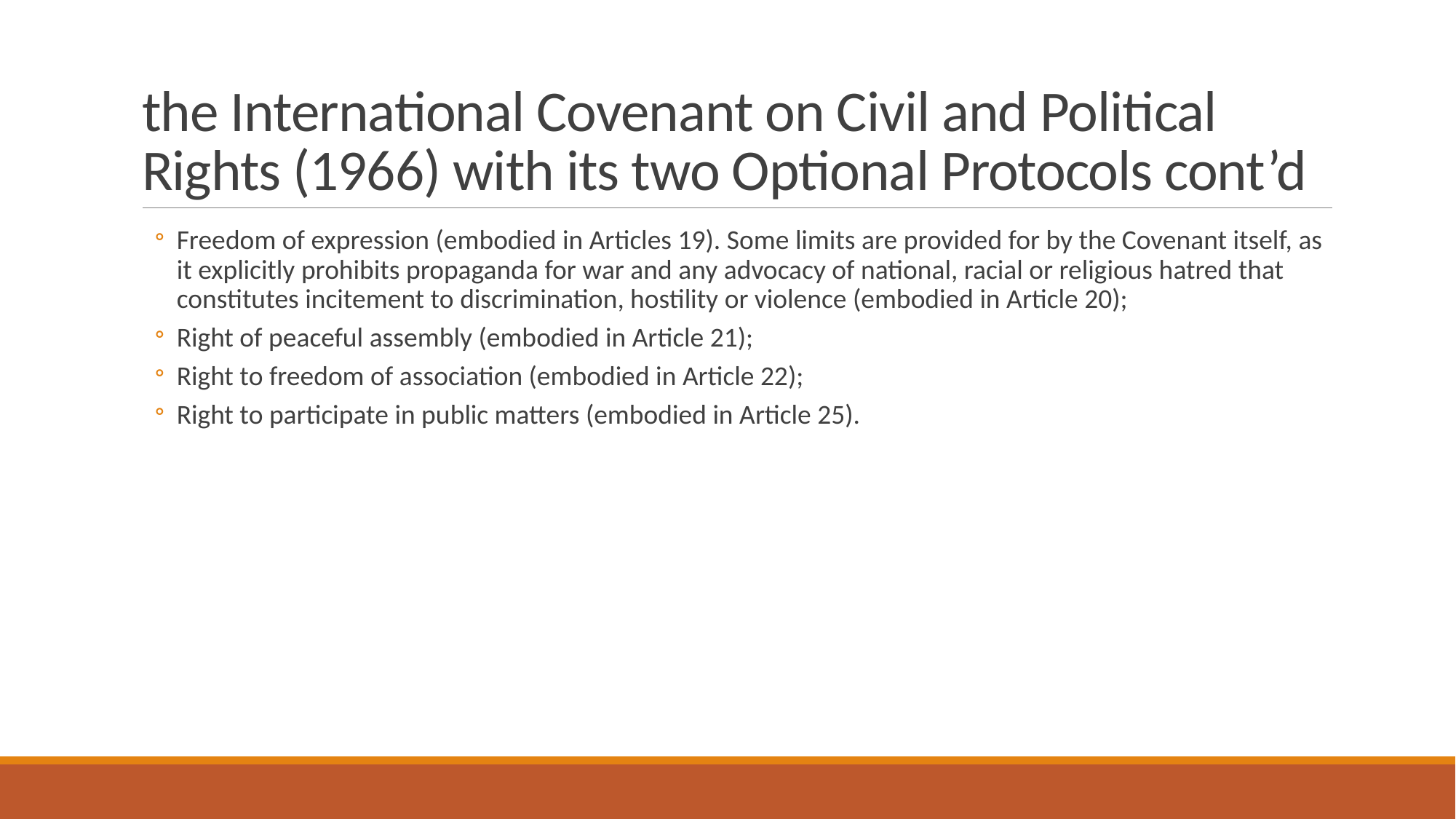

# the International Covenant on Civil and Political Rights (1966) with its two Optional Protocols cont’d
Freedom of expression (embodied in Articles 19). Some limits are provided for by the Covenant itself, as it explicitly prohibits propaganda for war and any advocacy of national, racial or religious hatred that constitutes incitement to discrimination, hostility or violence (embodied in Article 20);
Right of peaceful assembly (embodied in Article 21);
Right to freedom of association (embodied in Article 22);
Right to participate in public matters (embodied in Article 25).